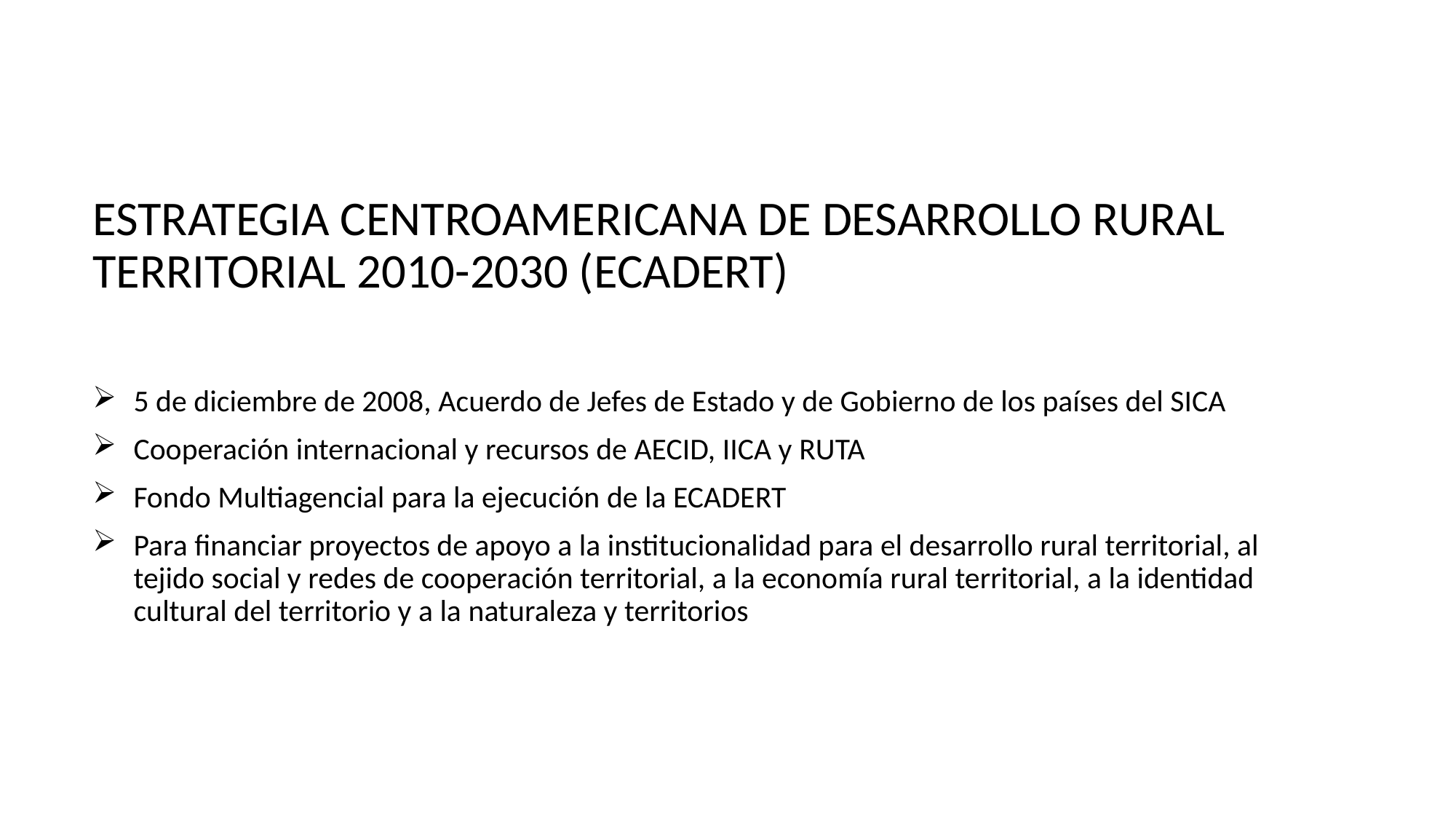

# ESTRATEGIA CENTROAMERICANA DE DESARROLLO RURAL TERRITORIAL 2010-2030 (ECADERT)
5 de diciembre de 2008, Acuerdo de Jefes de Estado y de Gobierno de los países del SICA
Cooperación internacional y recursos de AECID, IICA y RUTA
Fondo Multiagencial para la ejecución de la ECADERT
Para financiar proyectos de apoyo a la institucionalidad para el desarrollo rural territorial, al tejido social y redes de cooperación territorial, a la economía rural territorial, a la identidad cultural del territorio y a la naturaleza y territorios